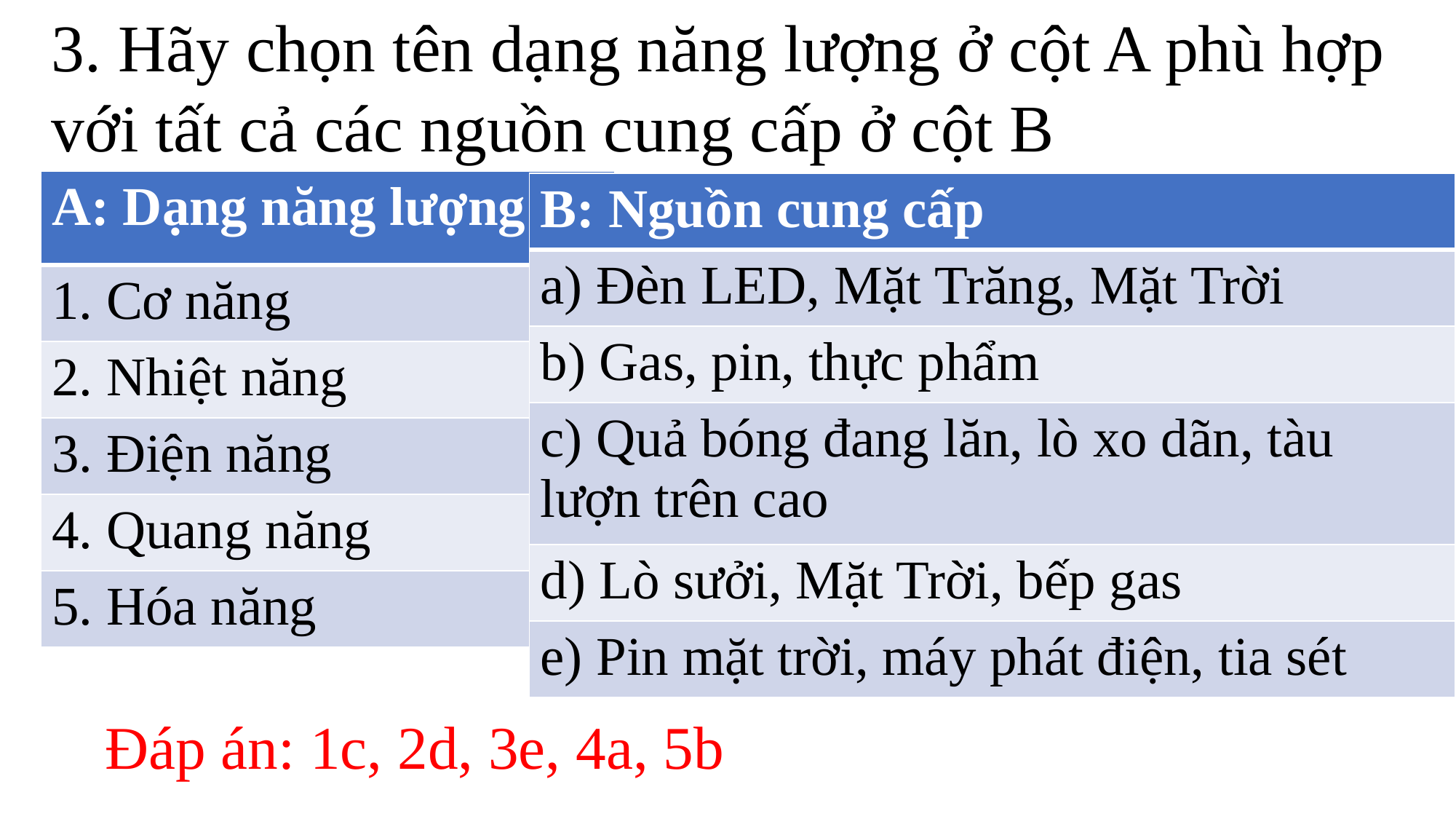

3. Hãy chọn tên dạng năng lượng ở cột A phù hợp với tất cả các nguồn cung cấp ở cột B
| A: Dạng năng lượng |
| --- |
| 1. Cơ năng |
| 2. Nhiệt năng |
| 3. Điện năng |
| 4. Quang năng |
| 5. Hóa năng |
| B: Nguồn cung cấp |
| --- |
| a) Đèn LED, Mặt Trăng, Mặt Trời |
| b) Gas, pin, thực phẩm |
| c) Quả bóng đang lăn, lò xo dãn, tàu lượn trên cao |
| d) Lò sưởi, Mặt Trời, bếp gas |
| e) Pin mặt trời, máy phát điện, tia sét |
Đáp án: 1c, 2d, 3e, 4a, 5b